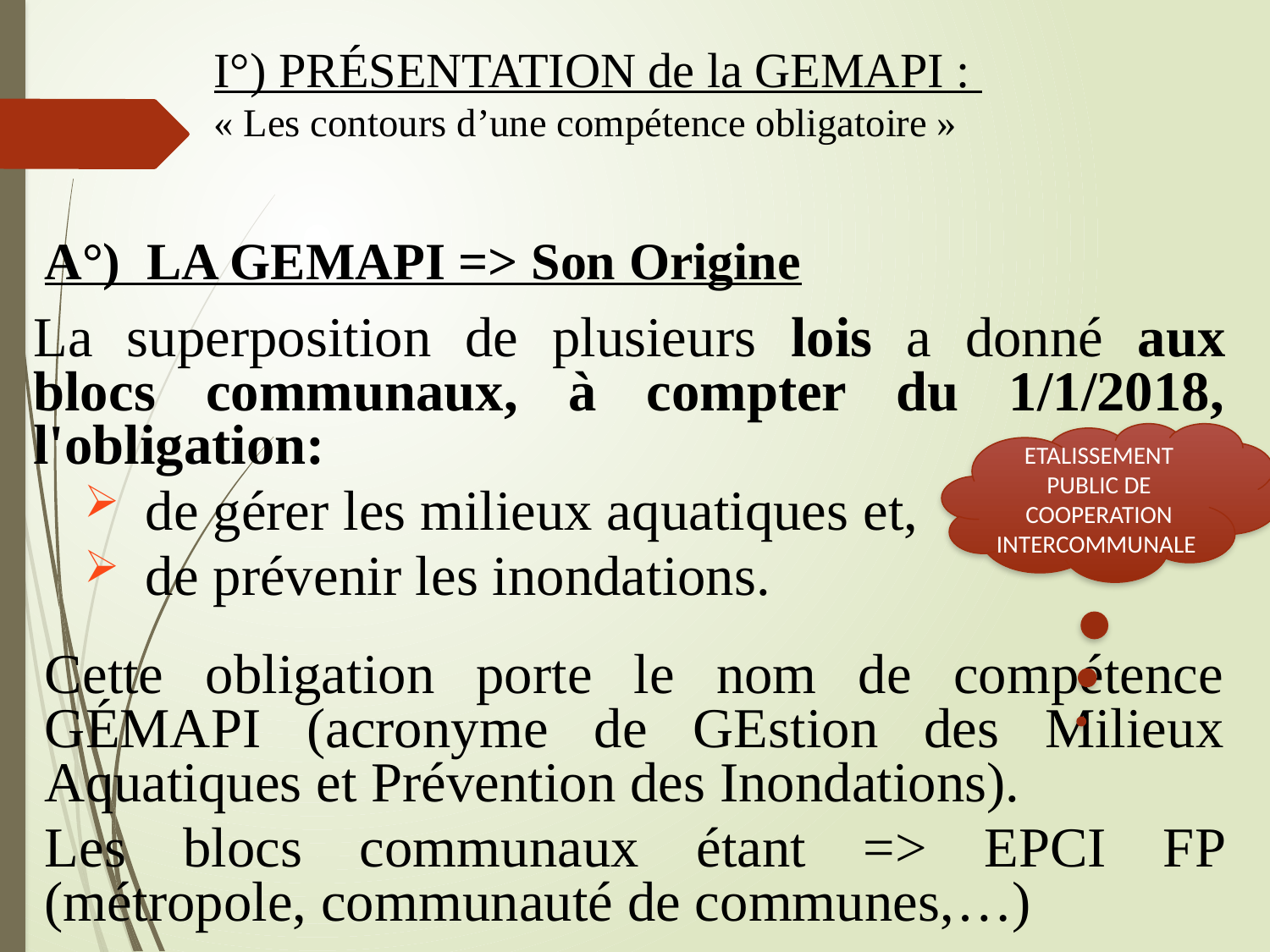

# I°) PRÉSENTATION de la GEMAPI : « Les contours d’une compétence obligatoire »
A°)  LA GEMAPI => Son Origine
La superposition de plusieurs lois a donné aux blocs communaux, à compter du 1/1/2018, l'obligation:
de gérer les milieux aquatiques et,
de prévenir les inondations.

Cette obligation porte le nom de compétence GÉMAPI (acronyme de GEstion des Milieux Aquatiques et Prévention des Inondations).
Les blocs communaux étant => EPCI FP (métropole, communauté de communes,…)
ETALISSEMENT PUBLIC DE COOPERATION INTERCOMMUNALE